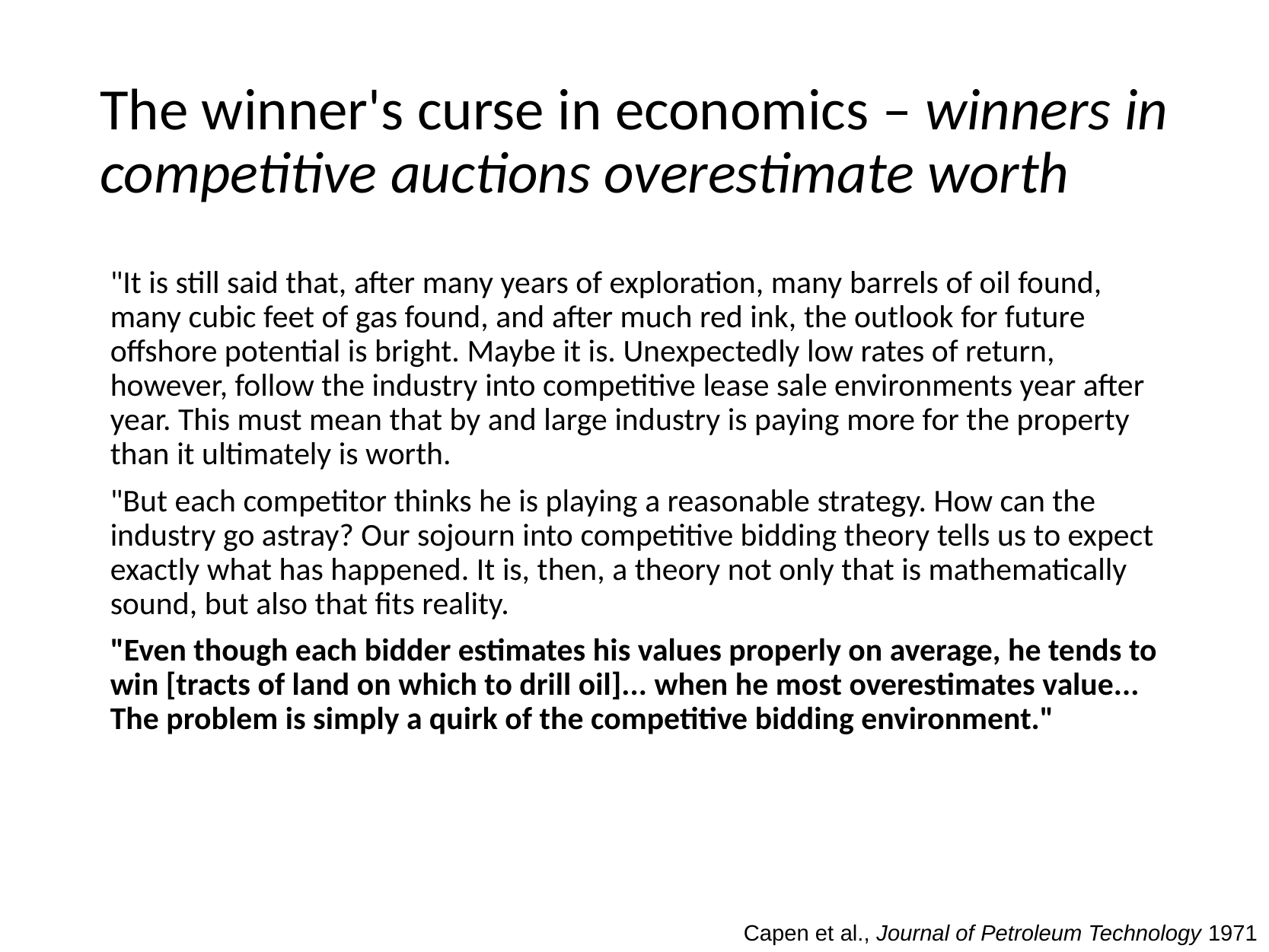

# The winner's curse in economics – winners in competitive auctions overestimate worth
"It is still said that, after many years of exploration, many barrels of oil found, many cubic feet of gas found, and after much red ink, the outlook for future offshore potential is bright. Maybe it is. Unexpectedly low rates of return, however, follow the industry into competitive lease sale environments year after year. This must mean that by and large industry is paying more for the property than it ultimately is worth.
"But each competitor thinks he is playing a reasonable strategy. How can the industry go astray? Our sojourn into competitive bidding theory tells us to expect exactly what has happened. It is, then, a theory not only that is mathematically sound, but also that fits reality.
"Even though each bidder estimates his values properly on average, he tends to win [tracts of land on which to drill oil]... when he most overestimates value... The problem is simply a quirk of the competitive bidding environment."
Capen et al., Journal of Petroleum Technology 1971